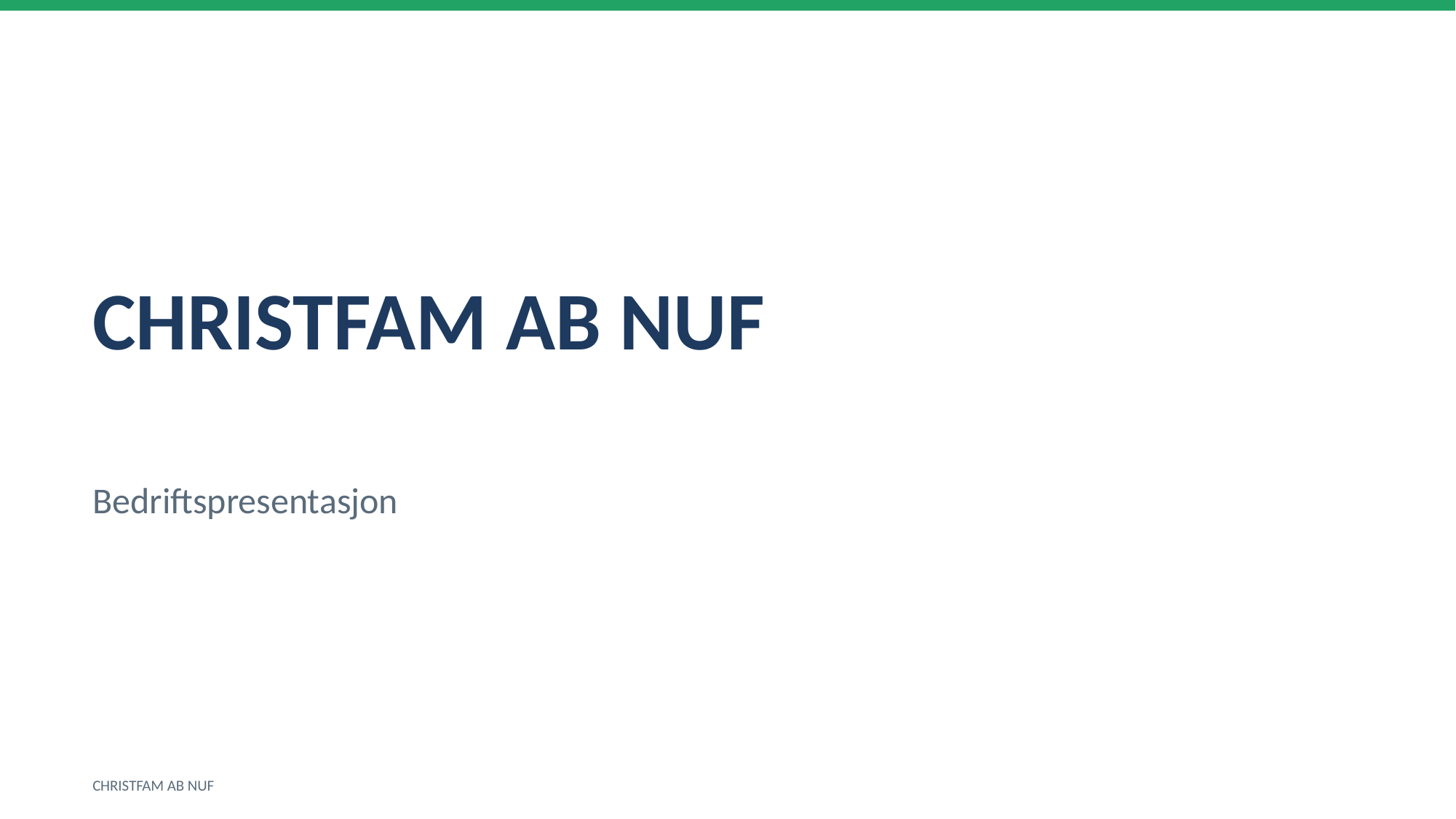

CHRISTFAM AB NUF
Bedriftspresentasjon
CHRISTFAM AB NUF